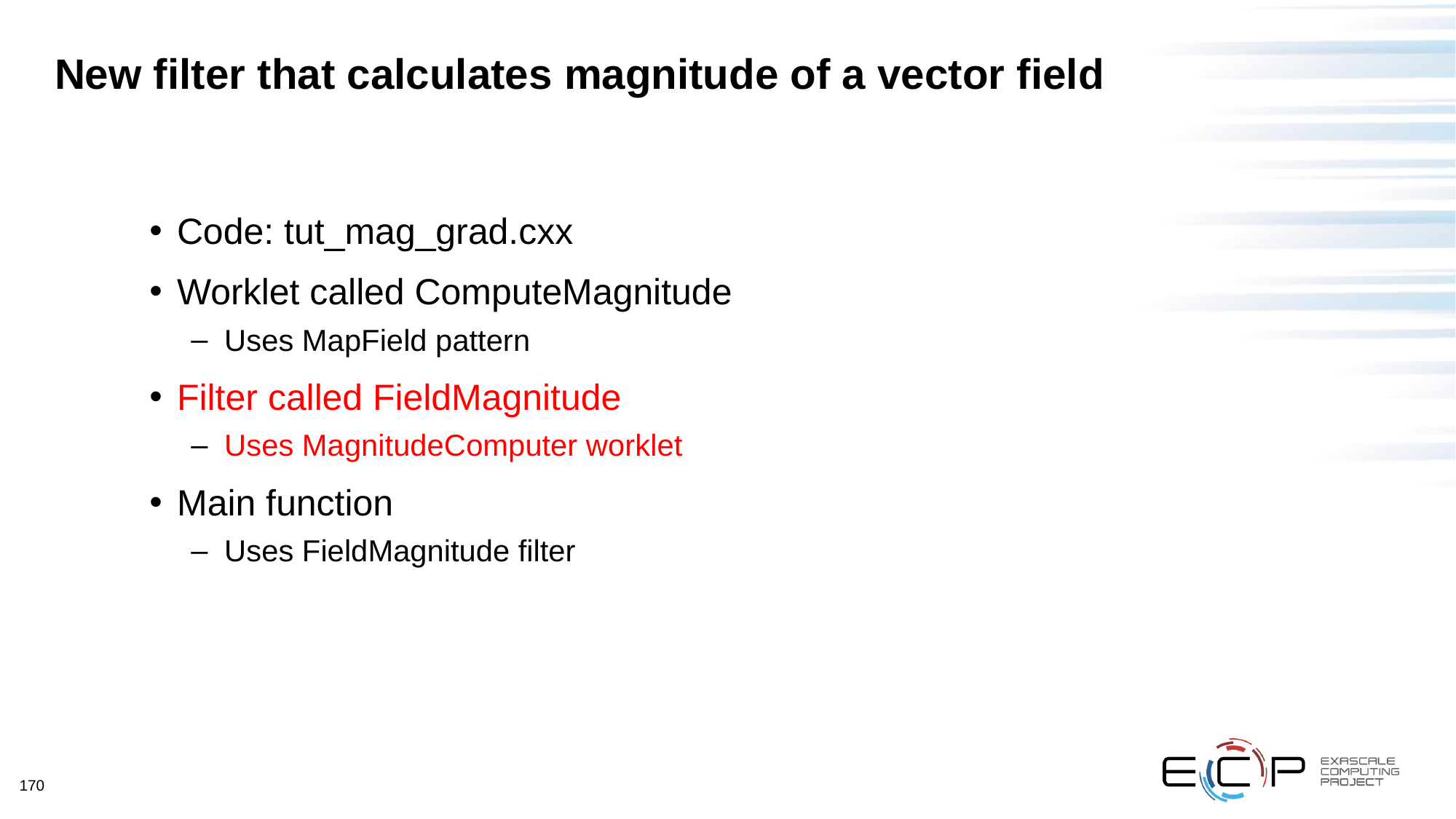

# New filter that calculates magnitude of a vector field
Code: tut_mag_grad.cxx
Worklet called ComputeMagnitude
Uses MapField pattern
Filter called FieldMagnitude
Uses MagnitudeComputer worklet
Main function
Uses FieldMagnitude filter